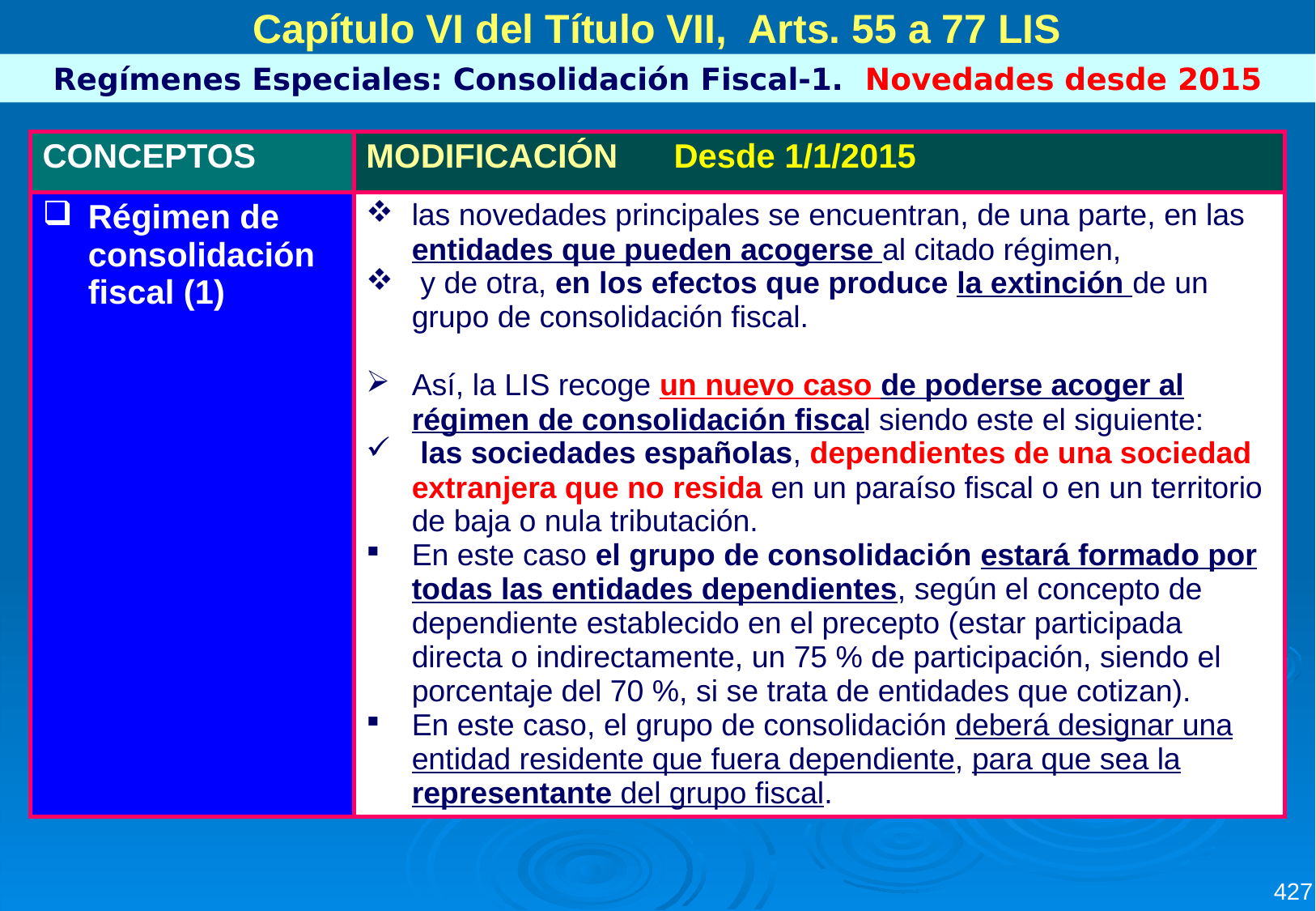

Capítulo VI del Título VII,  Arts. 55 a 77 LIS
Regímenes Especiales: Consolidación Fiscal-1.  Novedades desde 2015
| CONCEPTOS | MODIFICACIÓN Desde 1/1/2015 |
| --- | --- |
| Régimen de consolidación fiscal (1) | las novedades principales se encuentran, de una parte, en las entidades que pueden acogerse al citado régimen, y de otra, en los efectos que produce la extinción de un grupo de consolidación fiscal. Así, la LIS recoge un nuevo caso de poderse acoger al régimen de consolidación fiscal siendo este el siguiente: las sociedades españolas, dependientes de una sociedad extranjera que no resida en un paraíso fiscal o en un territorio de baja o nula tributación. En este caso el grupo de consolidación estará formado por todas las entidades dependientes, según el concepto de dependiente establecido en el precepto (estar participada directa o indirectamente, un 75 % de participación, siendo el porcentaje del 70 %, si se trata de entidades que cotizan). En este caso, el grupo de consolidación deberá designar una entidad residente que fuera dependiente, para que sea la representante del grupo fiscal. |
427